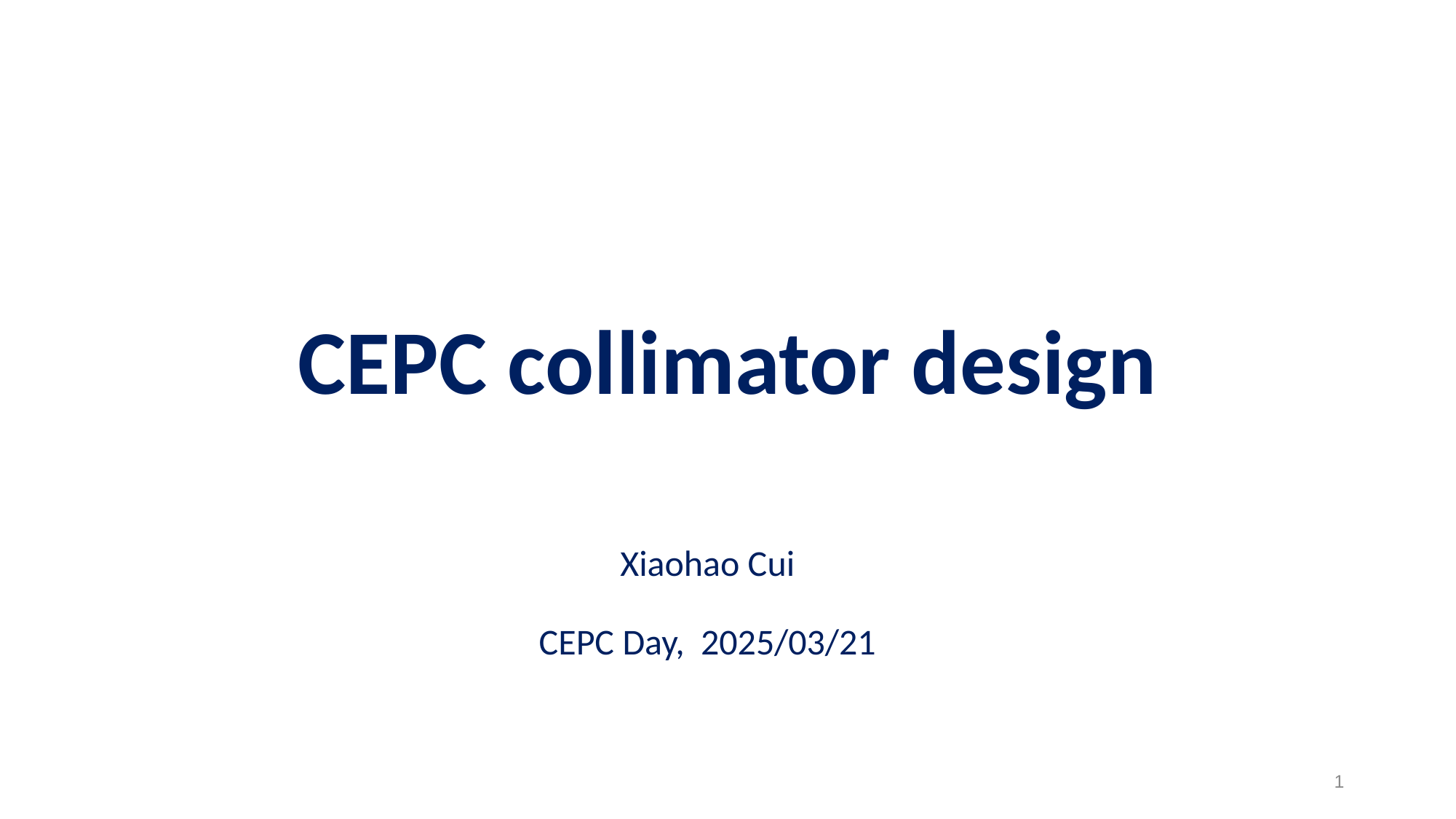

# CEPC collimator design
Xiaohao Cui

CEPC Day,  2025/03/21

1